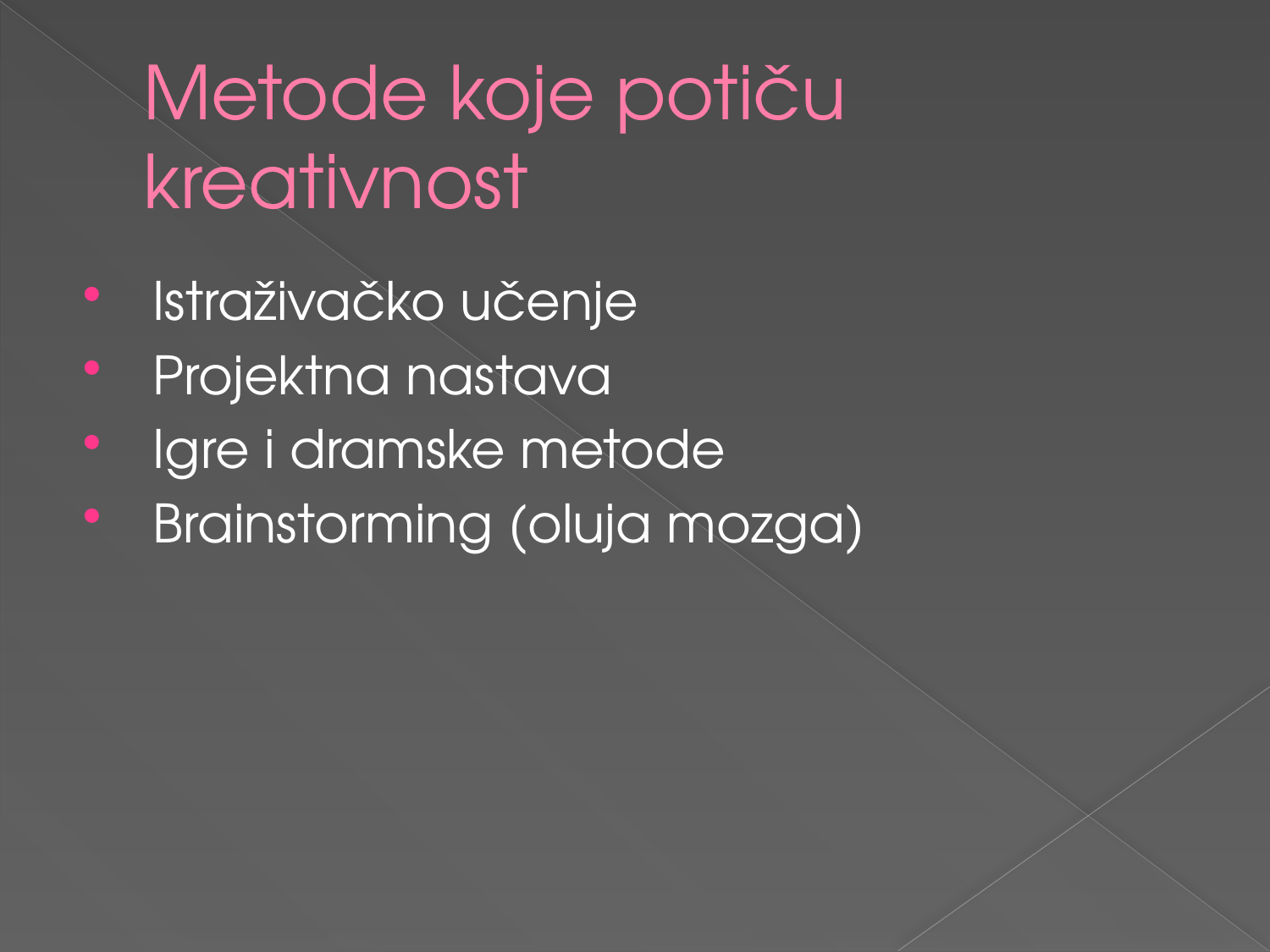

# Metode koje potiču kreativnost
 Istraživačko učenje
 Projektna nastava
 Igre i dramske metode
 Brainstorming (oluja mozga)